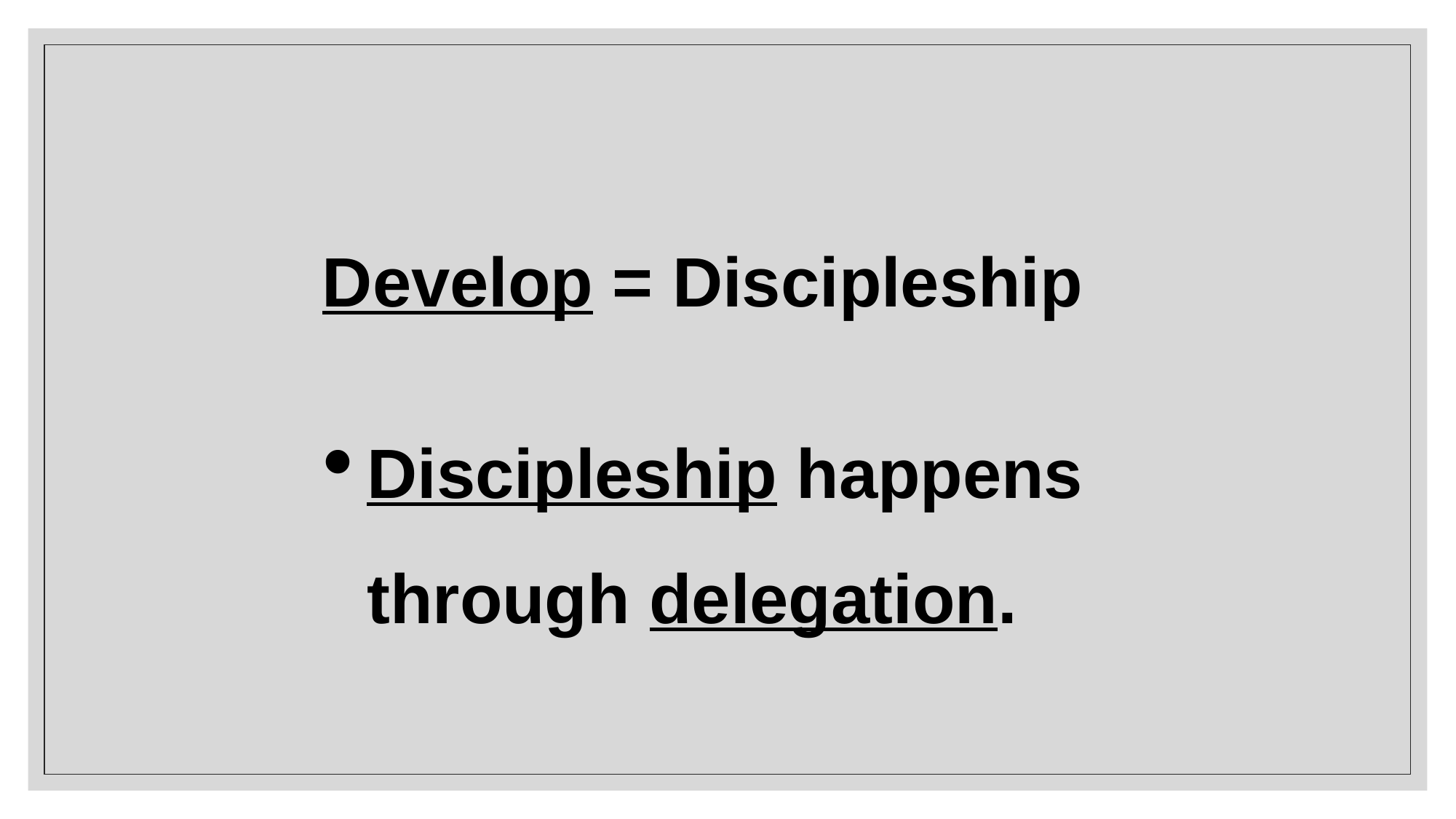

Develop = Discipleship
Discipleship happens through delegation.